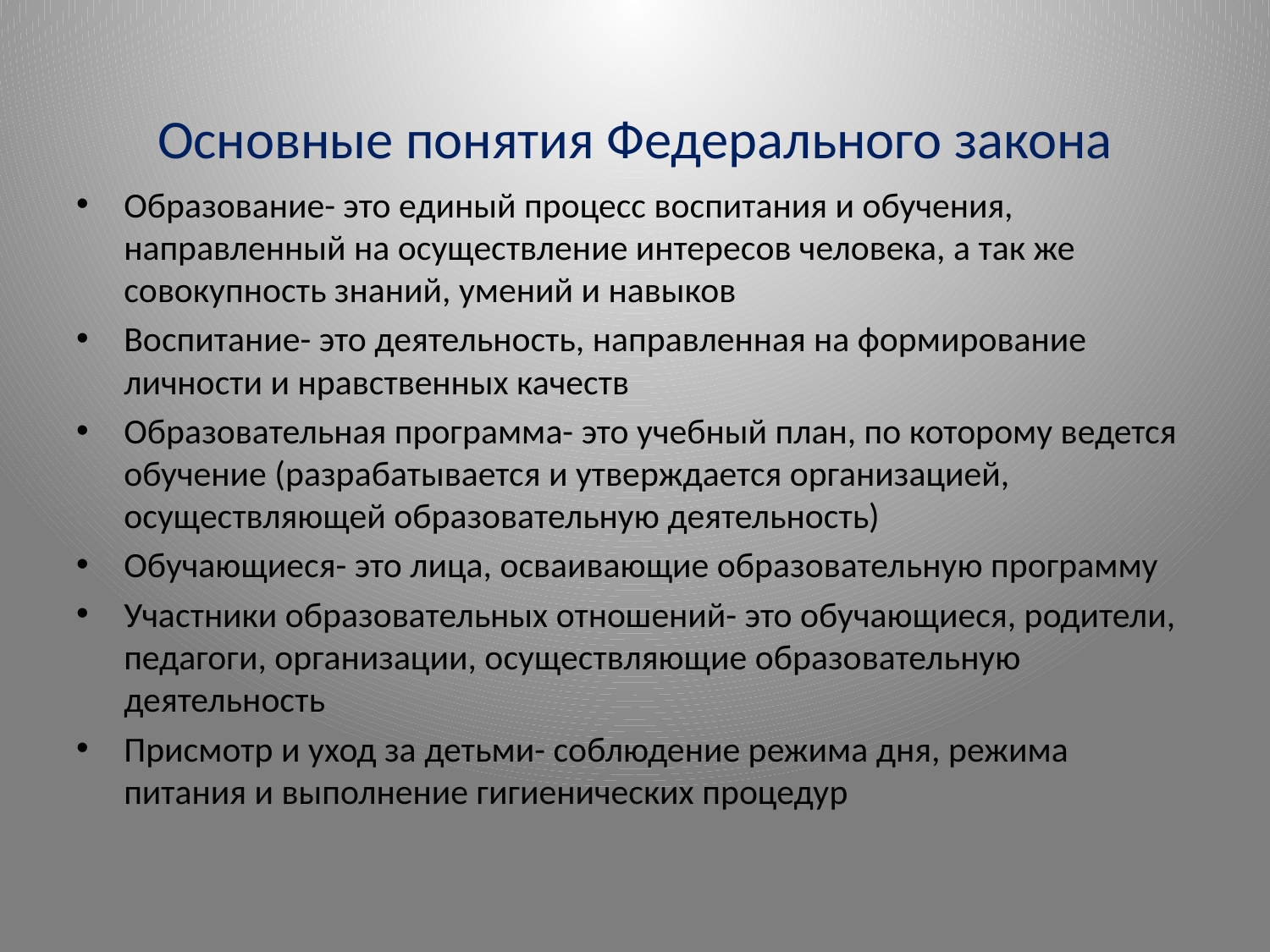

# Основные понятия Федерального закона
Образование- это единый процесс воспитания и обучения, направленный на осуществление интересов человека, а так же совокупность знаний, умений и навыков
Воспитание- это деятельность, направленная на формирование личности и нравственных качеств
Образовательная программа- это учебный план, по которому ведется обучение (разрабатывается и утверждается организацией, осуществляющей образовательную деятельность)
Обучающиеся- это лица, осваивающие образовательную программу
Участники образовательных отношений- это обучающиеся, родители, педагоги, организации, осуществляющие образовательную деятельность
Присмотр и уход за детьми- соблюдение режима дня, режима питания и выполнение гигиенических процедур